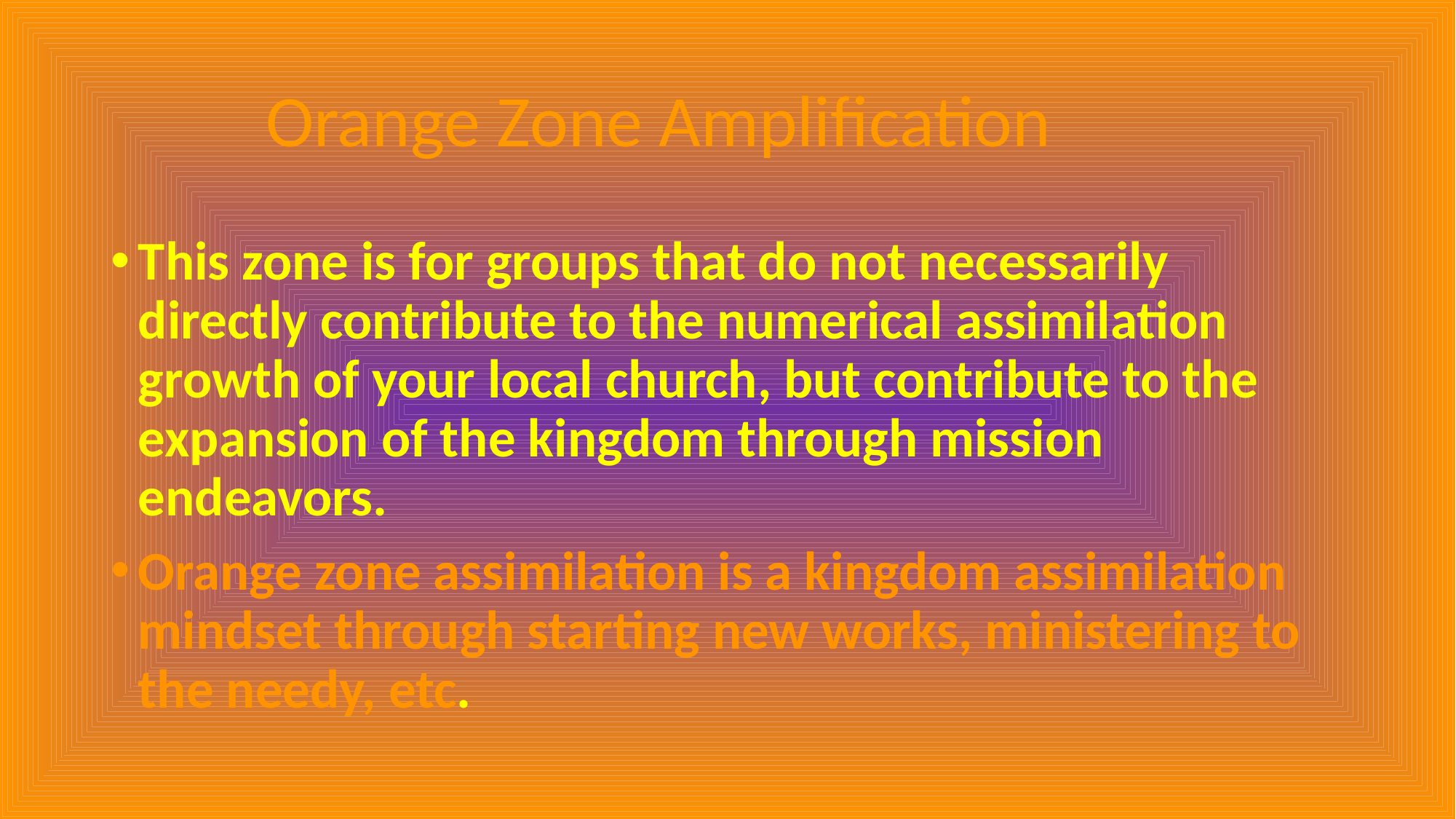

# Orange Zone Amplification
This zone is for groups that do not necessarily directly contribute to the numerical assimilation growth of your local church, but contribute to the expansion of the kingdom through mission endeavors.
Orange zone assimilation is a kingdom assimilation mindset through starting new works, ministering to the needy, etc.